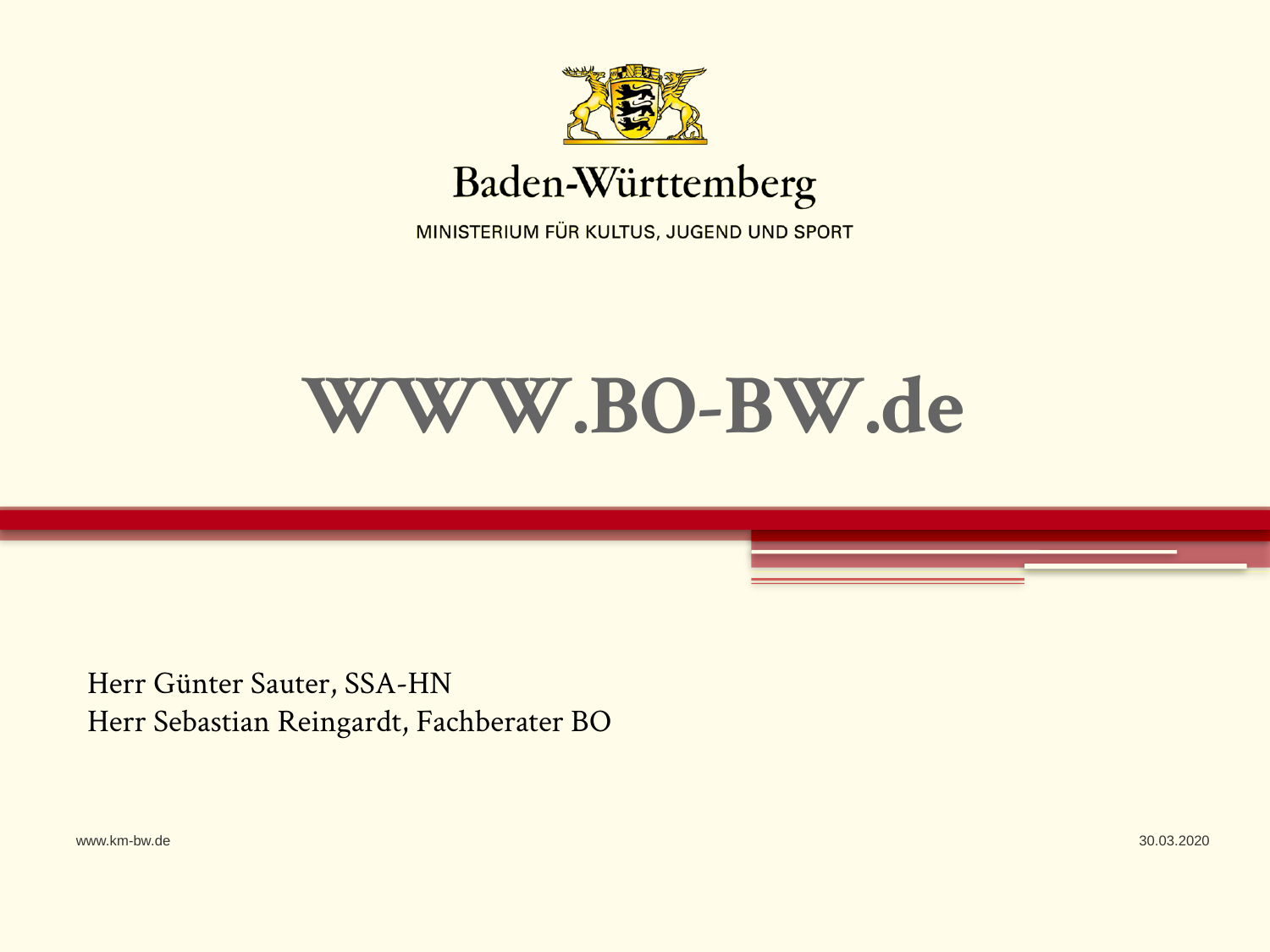

# WWW.BO-BW.de

Herr Günter Sauter, SSA-HN
Herr Sebastian Reingardt, Fachberater BO
www.km-bw.de
30.03.2020